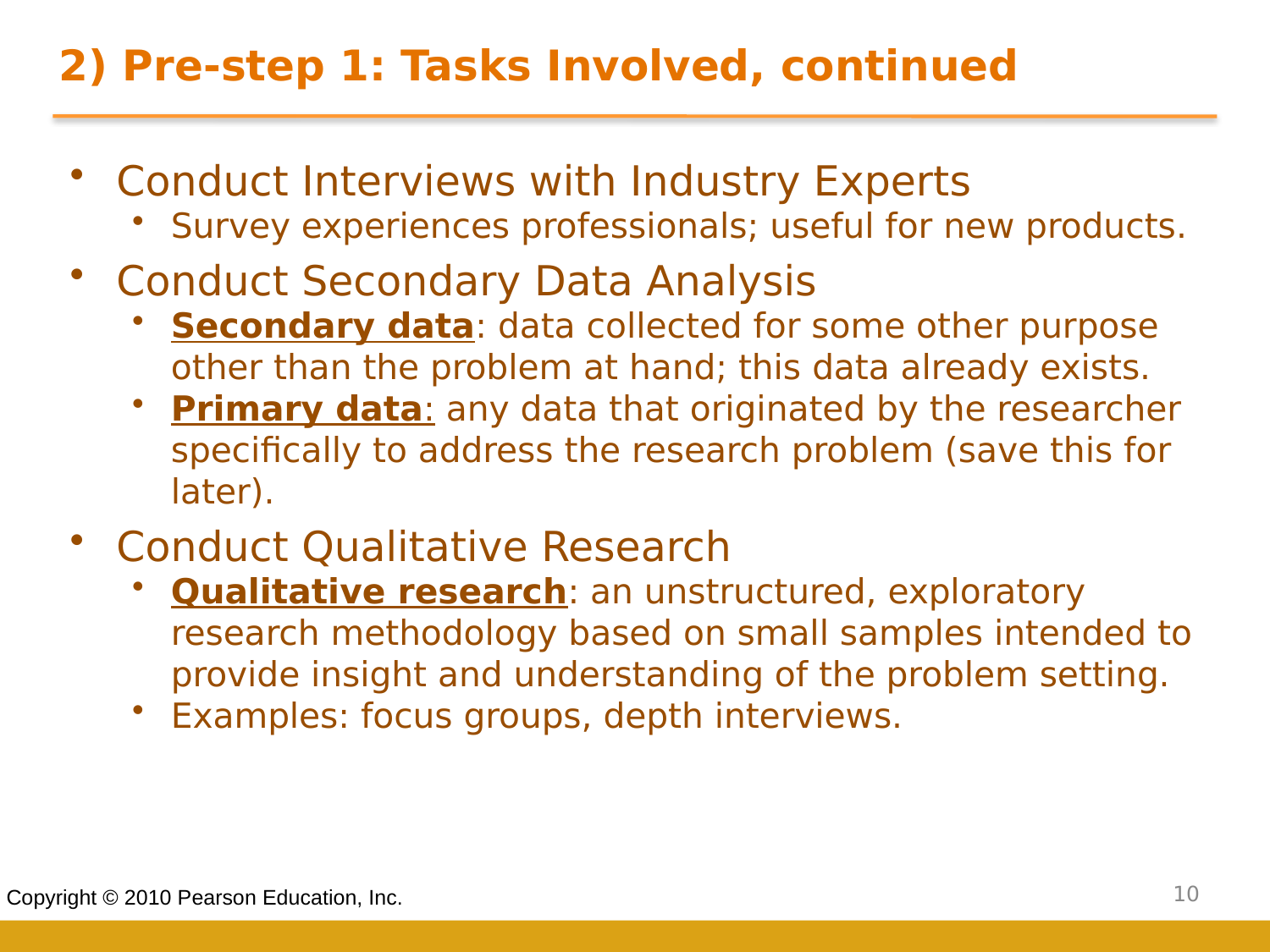

2) Pre-step 1: Tasks Involved, continued
Conduct Interviews with Industry Experts
Survey experiences professionals; useful for new products.
Conduct Secondary Data Analysis
Secondary data: data collected for some other purpose other than the problem at hand; this data already exists.
Primary data: any data that originated by the researcher specifically to address the research problem (save this for later).
Conduct Qualitative Research
Qualitative research: an unstructured, exploratory research methodology based on small samples intended to provide insight and understanding of the problem setting.
Examples: focus groups, depth interviews.
10